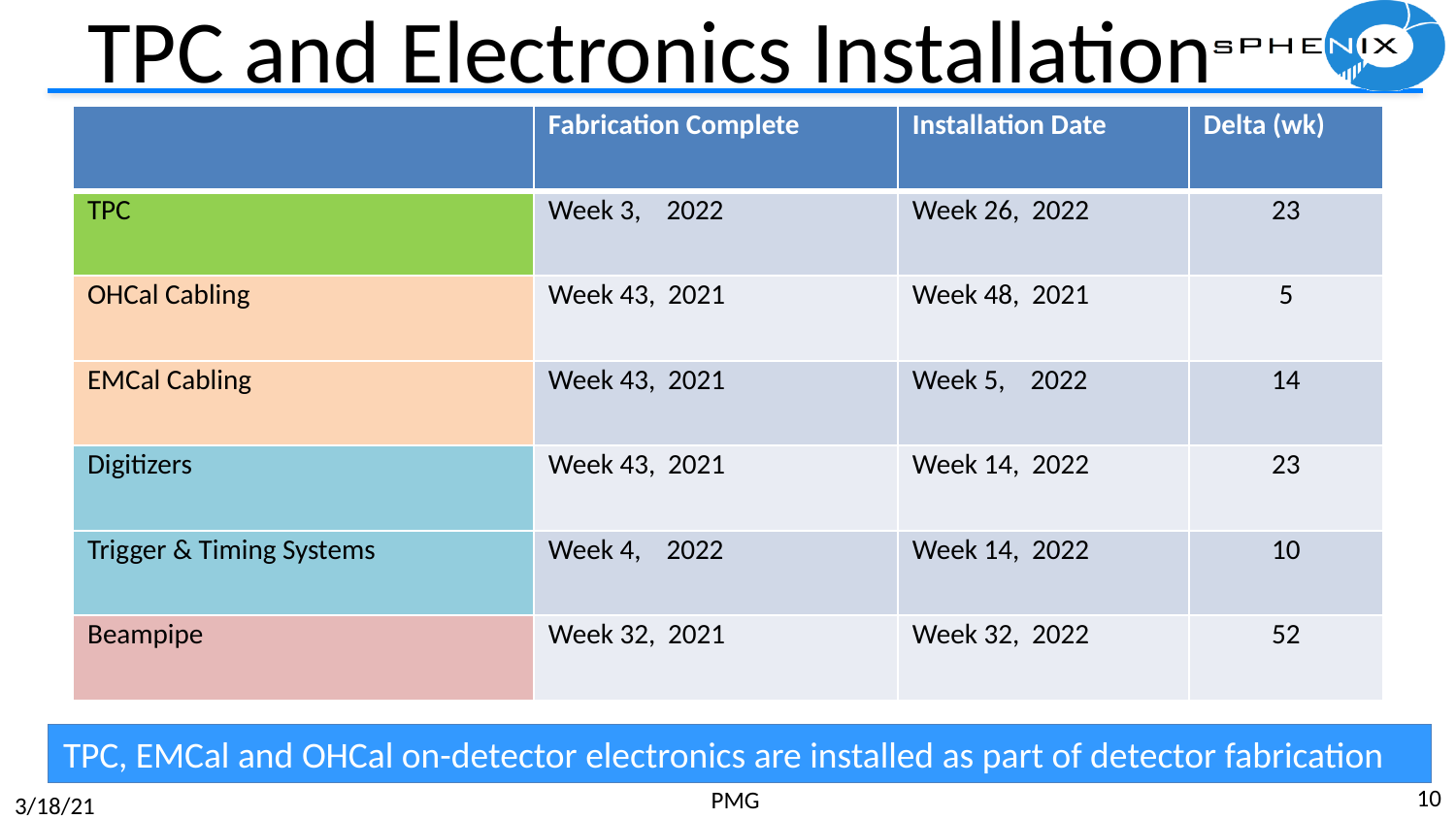

# TPC and Electronics Installation
|  | Fabrication Complete | Installation Date | Delta (wk) |
| --- | --- | --- | --- |
| TPC | Week 3, 2022 | Week 26, 2022 | 23 |
| OHCal Cabling | Week 43, 2021 | Week 48, 2021 | 5 |
| EMCal Cabling | Week 43, 2021 | Week 5, 2022 | 14 |
| Digitizers | Week 43, 2021 | Week 14, 2022 | 23 |
| Trigger & Timing Systems | Week 4, 2022 | Week 14, 2022 | 10 |
| Beampipe | Week 32, 2021 | Week 32, 2022 | 52 |
TPC, EMCal and OHCal on-detector electronics are installed as part of detector fabrication
10
PMG
3/18/21